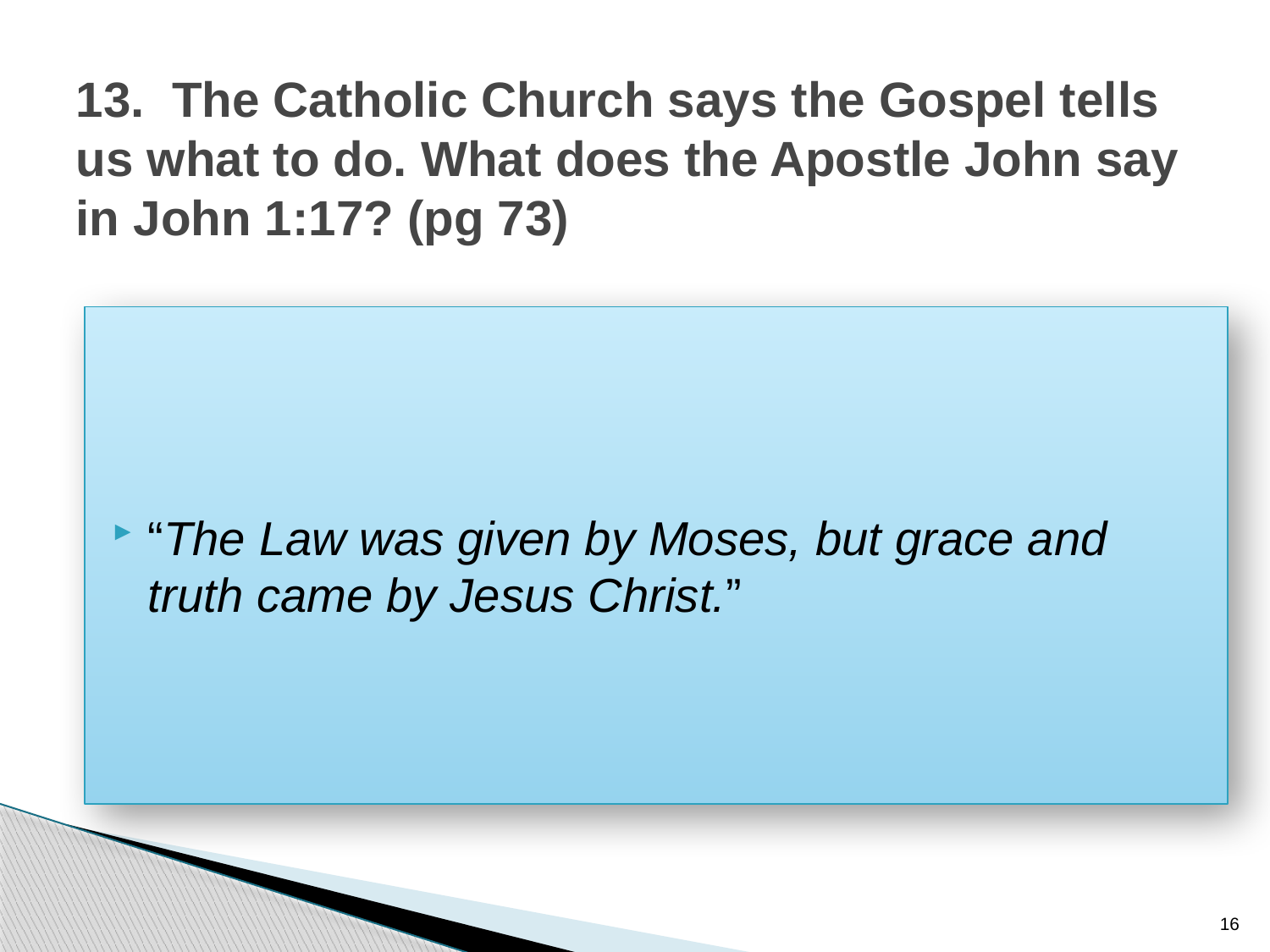

# 13.  The Catholic Church says the Gospel tells us what to do. What does the Apostle John say in John 1:17? (pg 73)
“The Law was given by Moses, but grace and truth came by Jesus Christ.”
16